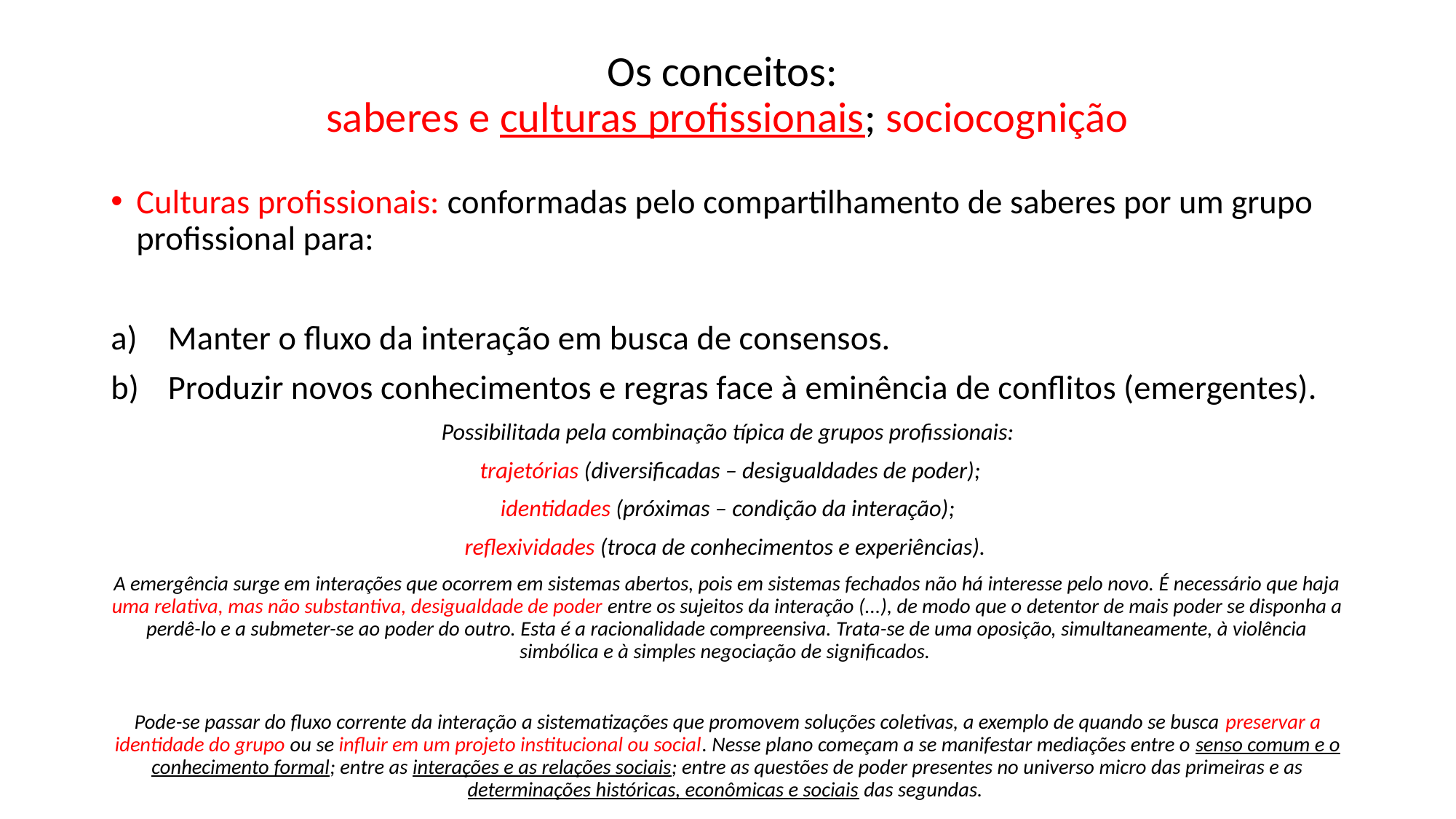

# Os conceitos: saberes e culturas profissionais; sociocognição
Culturas profissionais: conformadas pelo compartilhamento de saberes por um grupo profissional para:

Manter o fluxo da interação em busca de consensos.
Produzir novos conhecimentos e regras face à eminência de conflitos (emergentes).
Possibilitada pela combinação típica de grupos profissionais:
 trajetórias (diversificadas – desigualdades de poder);
 identidades (próximas – condição da interação);
reflexividades (troca de conhecimentos e experiências).
A emergência surge em interações que ocorrem em sistemas abertos, pois em sistemas fechados não há interesse pelo novo. É necessário que haja uma relativa, mas não substantiva, desigualdade de poder entre os sujeitos da interação (...), de modo que o detentor de mais poder se disponha a perdê-lo e a submeter-se ao poder do outro. Esta é a racionalidade compreensiva. Trata-se de uma oposição, simultaneamente, à violência simbólica e à simples negociação de significados.

Pode-se passar do fluxo corrente da interação a sistematizações que promovem soluções coletivas, a exemplo de quando se busca preservar a identidade do grupo ou se influir em um projeto institucional ou social. Nesse plano começam a se manifestar mediações entre o senso comum e o conhecimento formal; entre as interações e as relações sociais; entre as questões de poder presentes no universo micro das primeiras e as determinações históricas, econômicas e sociais das segundas.